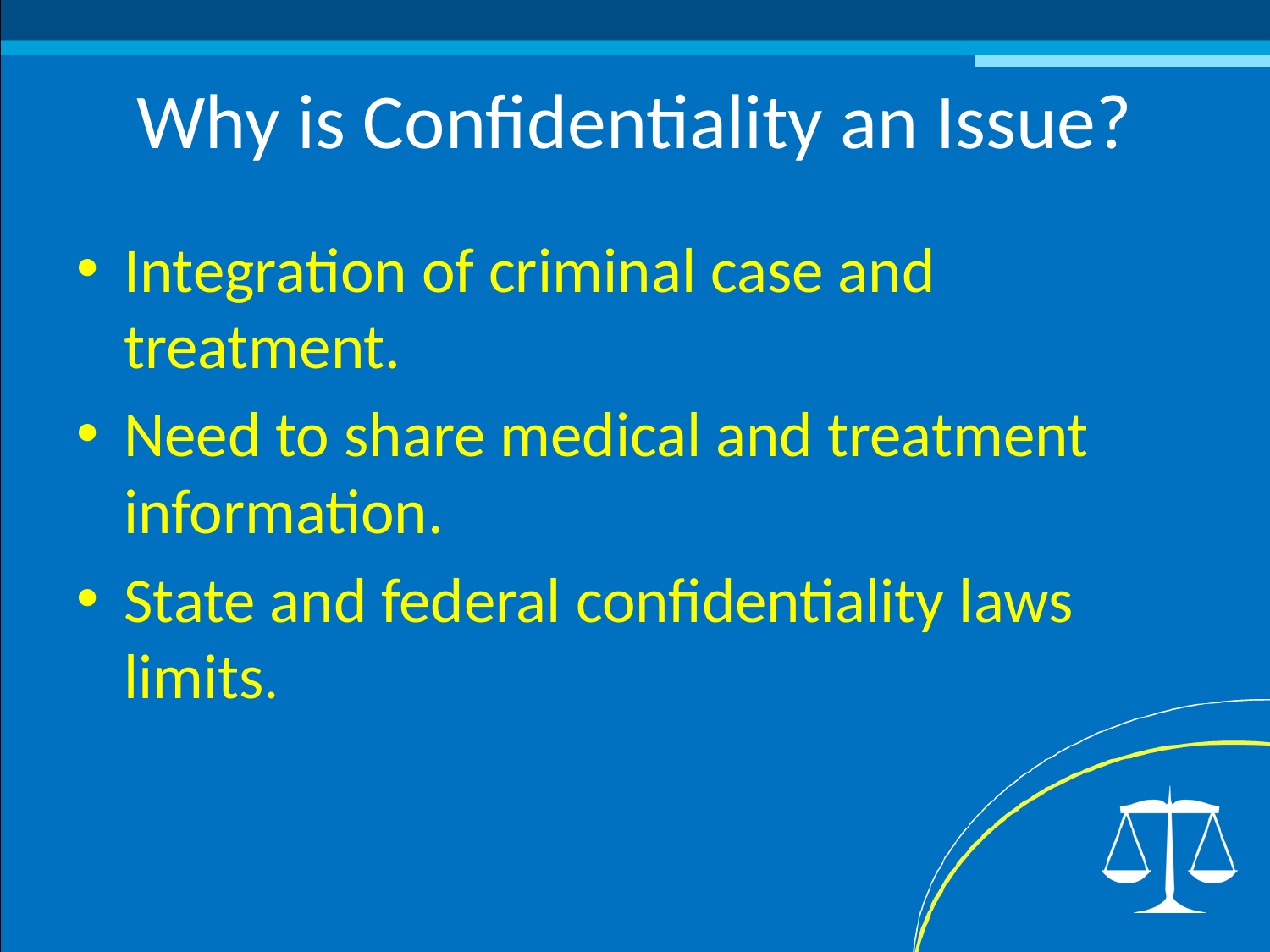

# Why is Confidentiality an Issue?
Integration of criminal case and treatment.
Need to share medical and treatment information.
State and federal confidentiality laws limits.